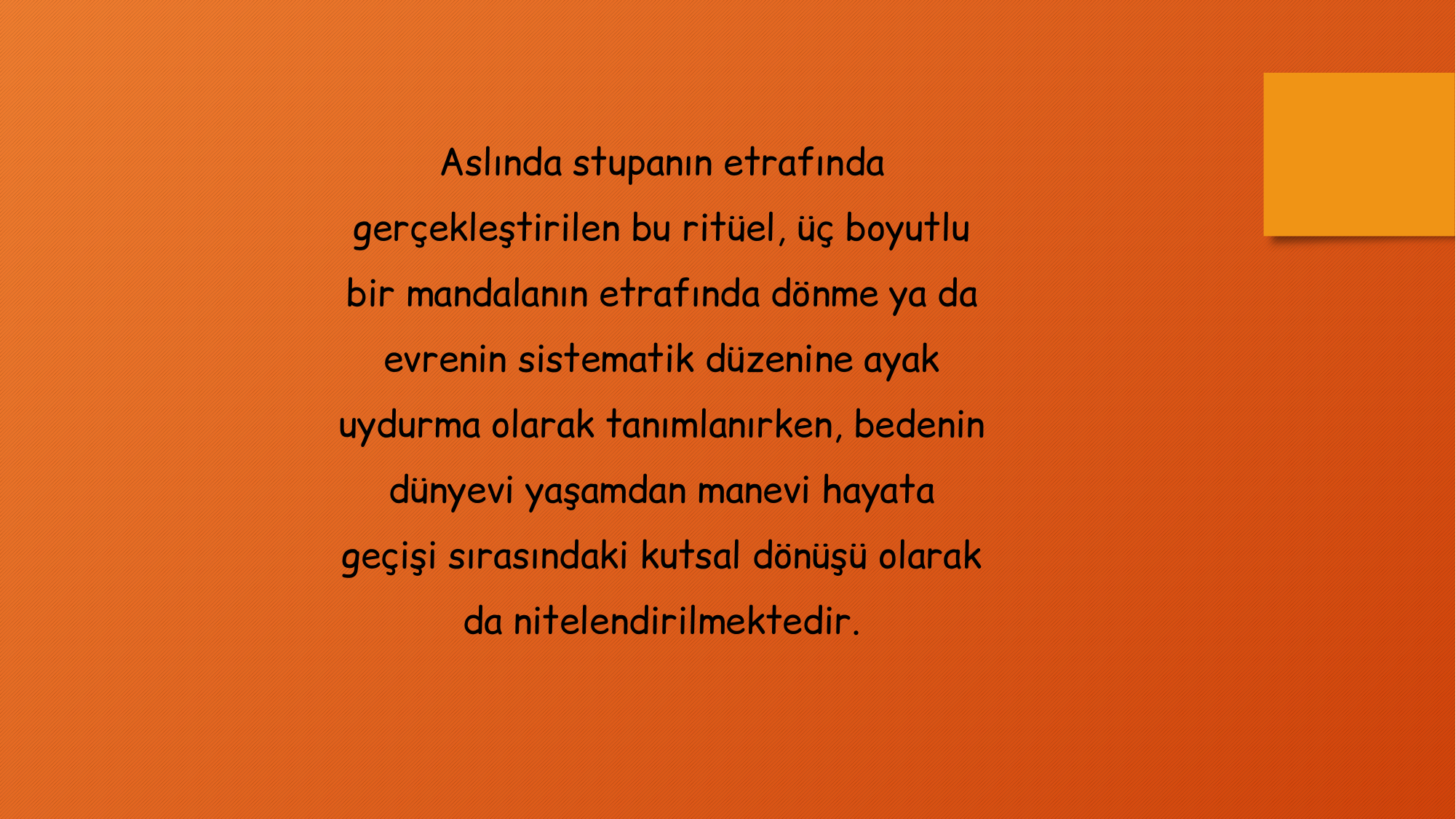

Aslında stupanın etrafında gerçekleştirilen bu ritüel, üç boyutlu bir mandalanın etrafında dönme ya da evrenin sistematik düzenine ayak uydurma olarak tanımlanırken, bedenin dünyevi yaşamdan manevi hayata geçişi sırasındaki kutsal dönüşü olarak da nitelendirilmektedir.